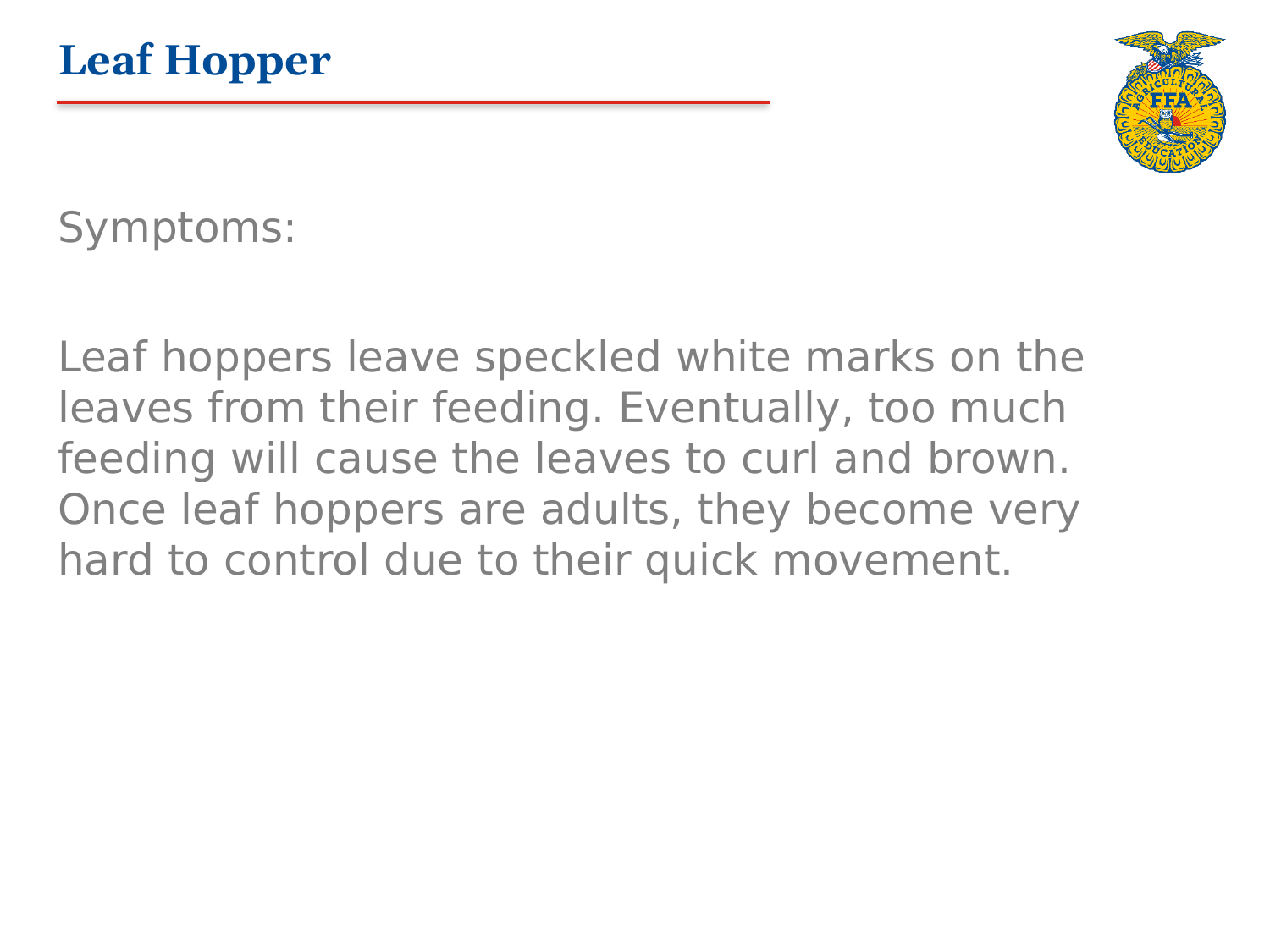

# Leaf Hopper
Symptoms:

Leaf hoppers leave speckled white marks on the leaves from their feeding. Eventually, too much feeding will cause the leaves to curl and brown. Once leaf hoppers are adults, they become very hard to control due to their quick movement.